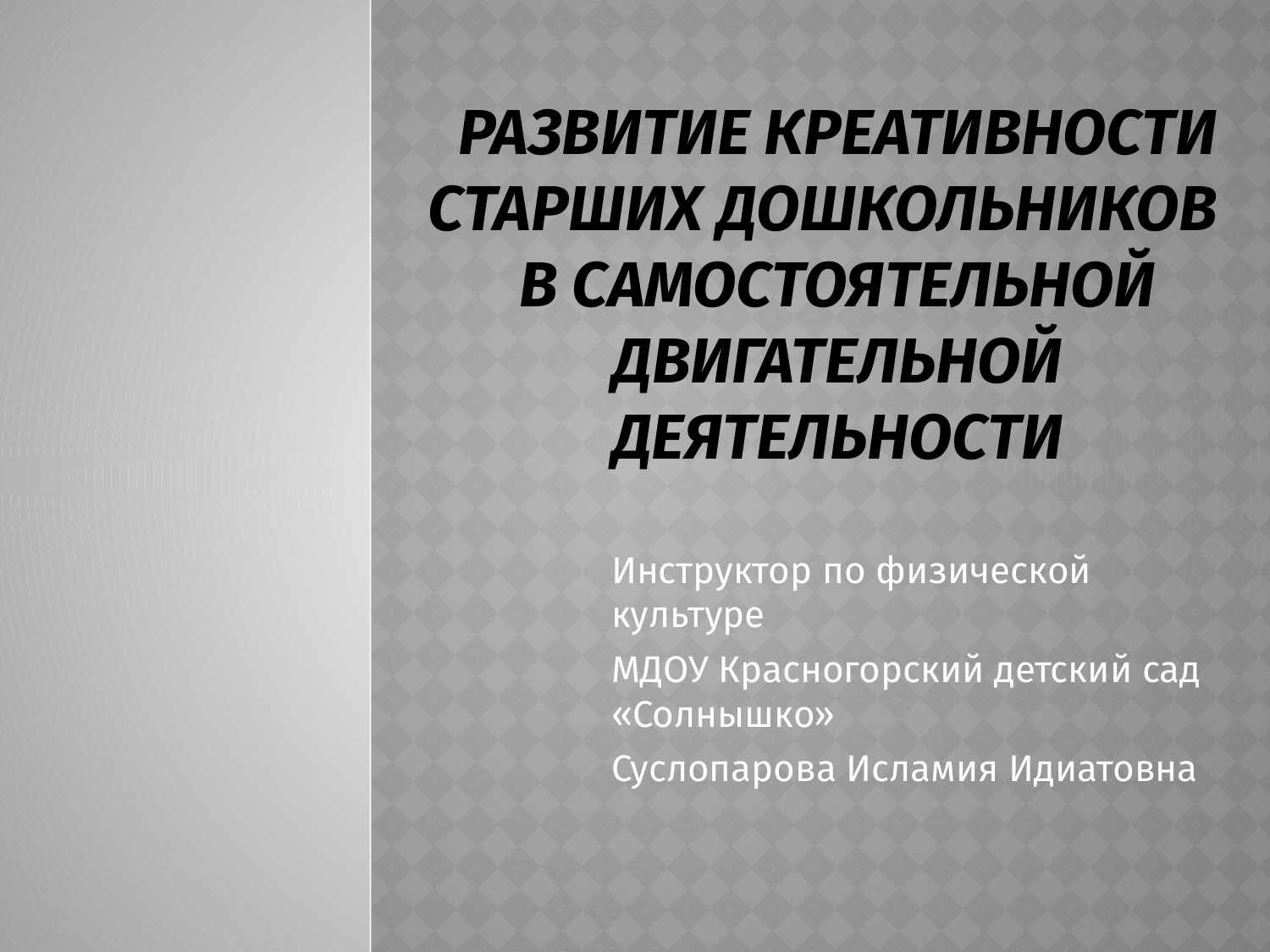

# Развитие креативности старших дошкольников   в самостоятельной двигательной деятельности
Инструктор по физической культуре
МДОУ Красногорский детский сад «Солнышко»
Суслопарова Исламия Идиатовна